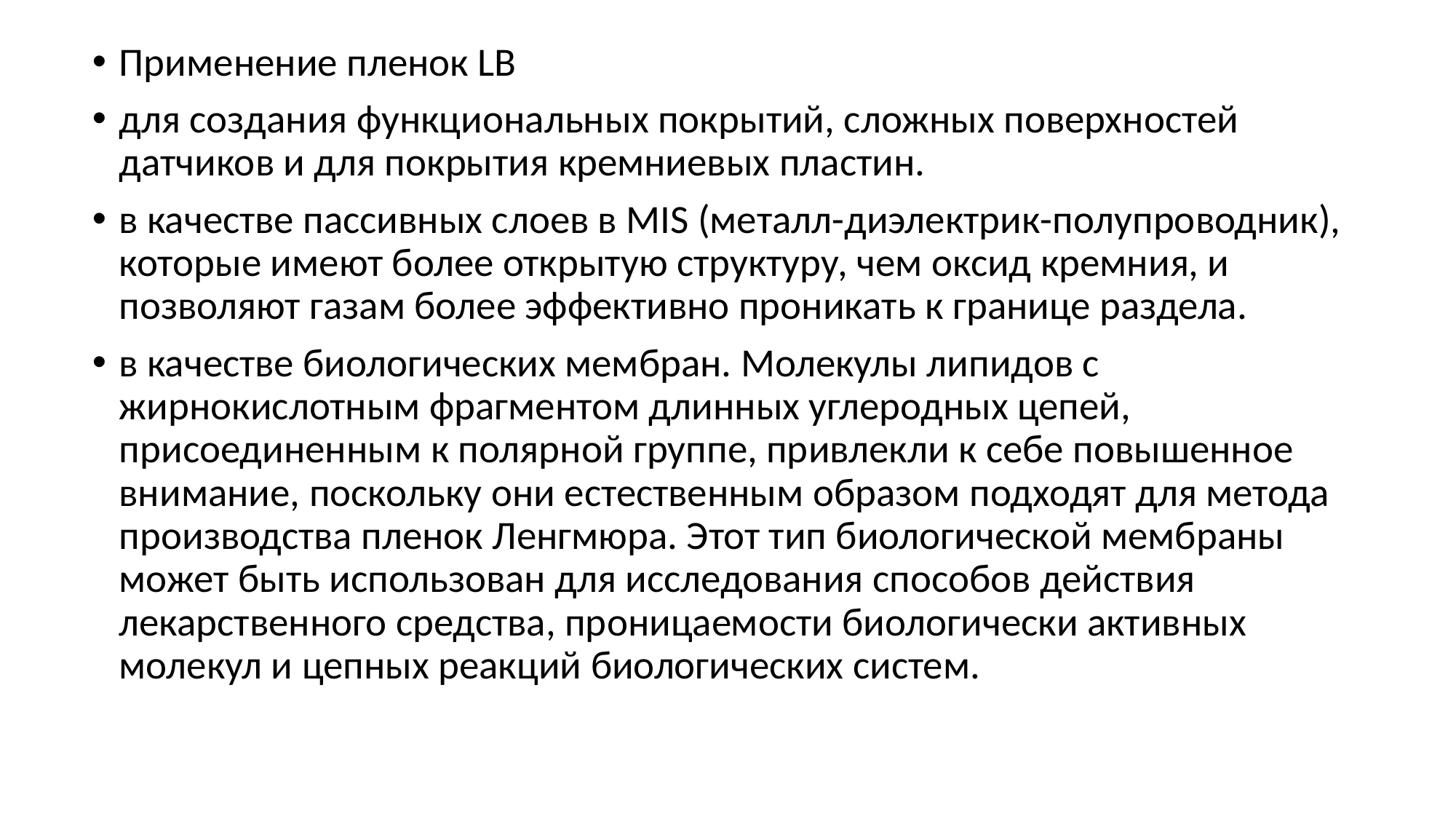

Применение пленок LB
для создания функциональных покрытий, сложных поверхностей датчиков и для покрытия кремниевых пластин.
в качестве пассивных слоев в MIS (металл-диэлектрик-полупроводник), которые имеют более открытую структуру, чем оксид кремния, и позволяют газам более эффективно проникать к границе раздела.
в качестве биологических мембран. Молекулы липидов с жирнокислотным фрагментом длинных углеродных цепей, присоединенным к полярной группе, привлекли к себе повышенное внимание, поскольку они естественным образом подходят для метода производства пленок Ленгмюра. Этот тип биологической мембраны может быть использован для исследования способов действия лекарственного средства, проницаемости биологически активных молекул и цепных реакций биологических систем.